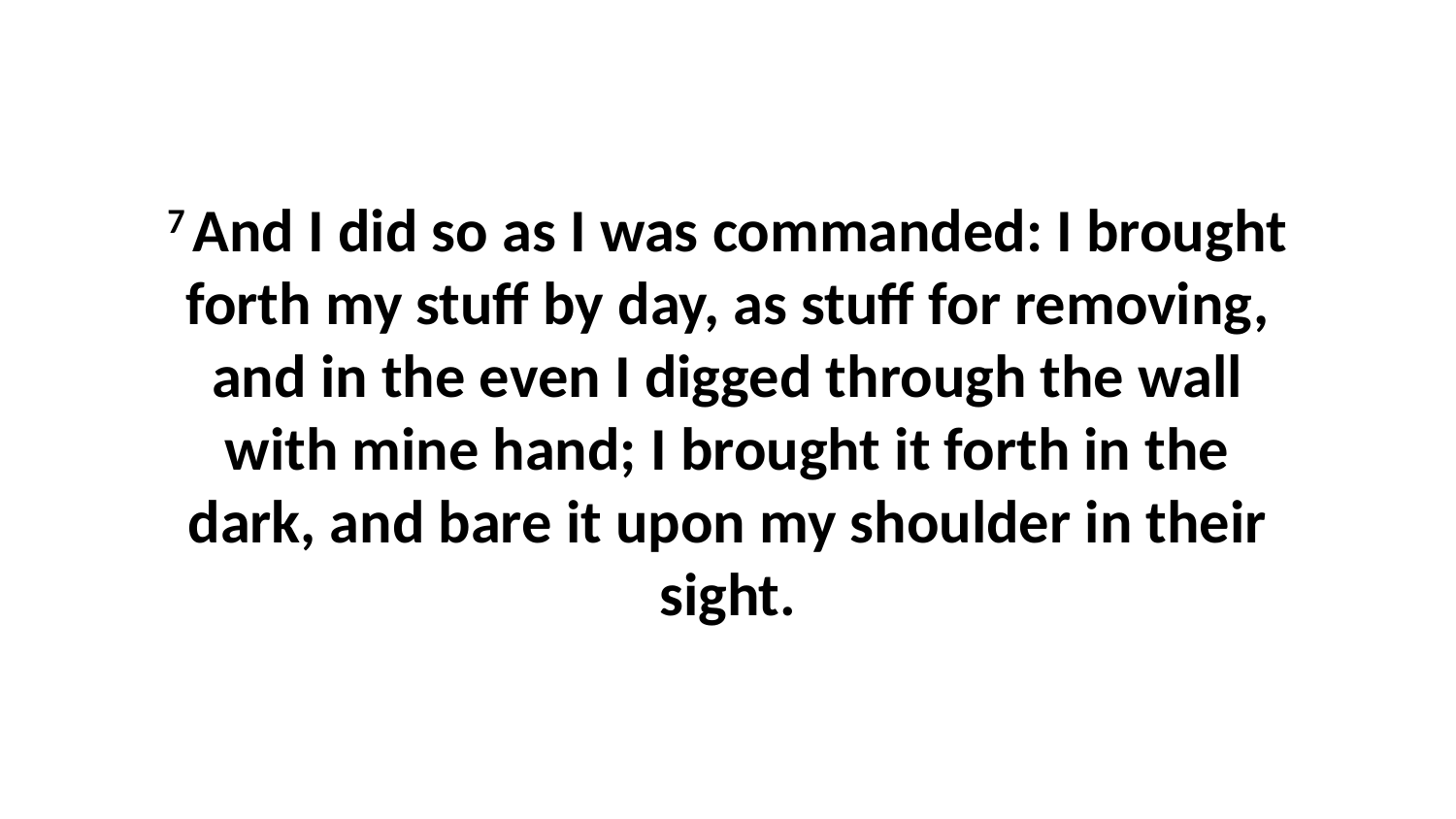

7 And I did so as I was commanded: I brought forth my stuff by day, as stuff for removing, and in the even I digged through the wall with mine hand; I brought it forth in the dark, and bare it upon my shoulder in their sight.